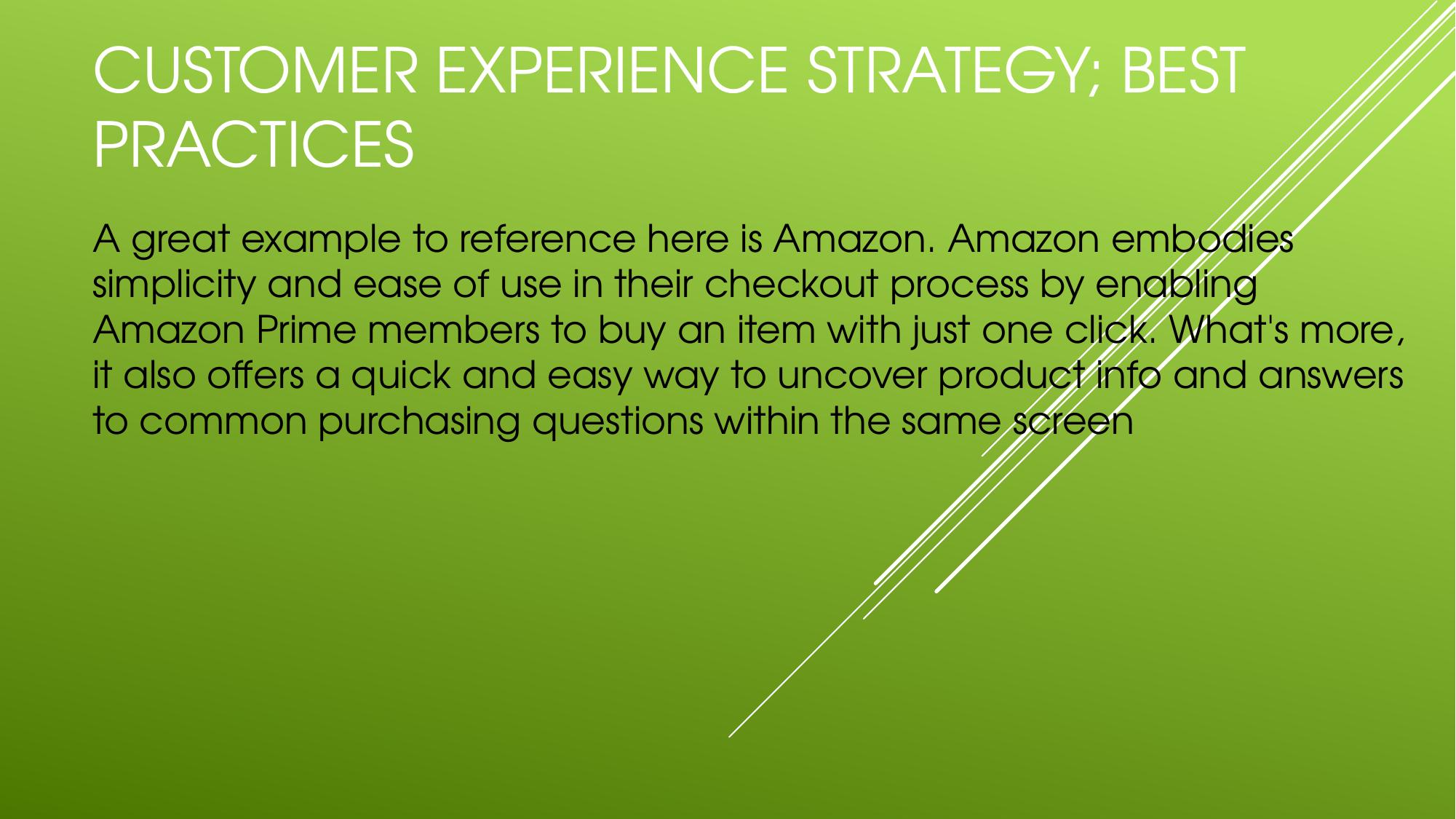

# Customer experience strategy; best practices
A great example to reference here is Amazon. Amazon embodies simplicity and ease of use in their checkout process by enabling Amazon Prime members to buy an item with just one click. What's more, it also offers a quick and easy way to uncover product info and answers to common purchasing questions within the same screen